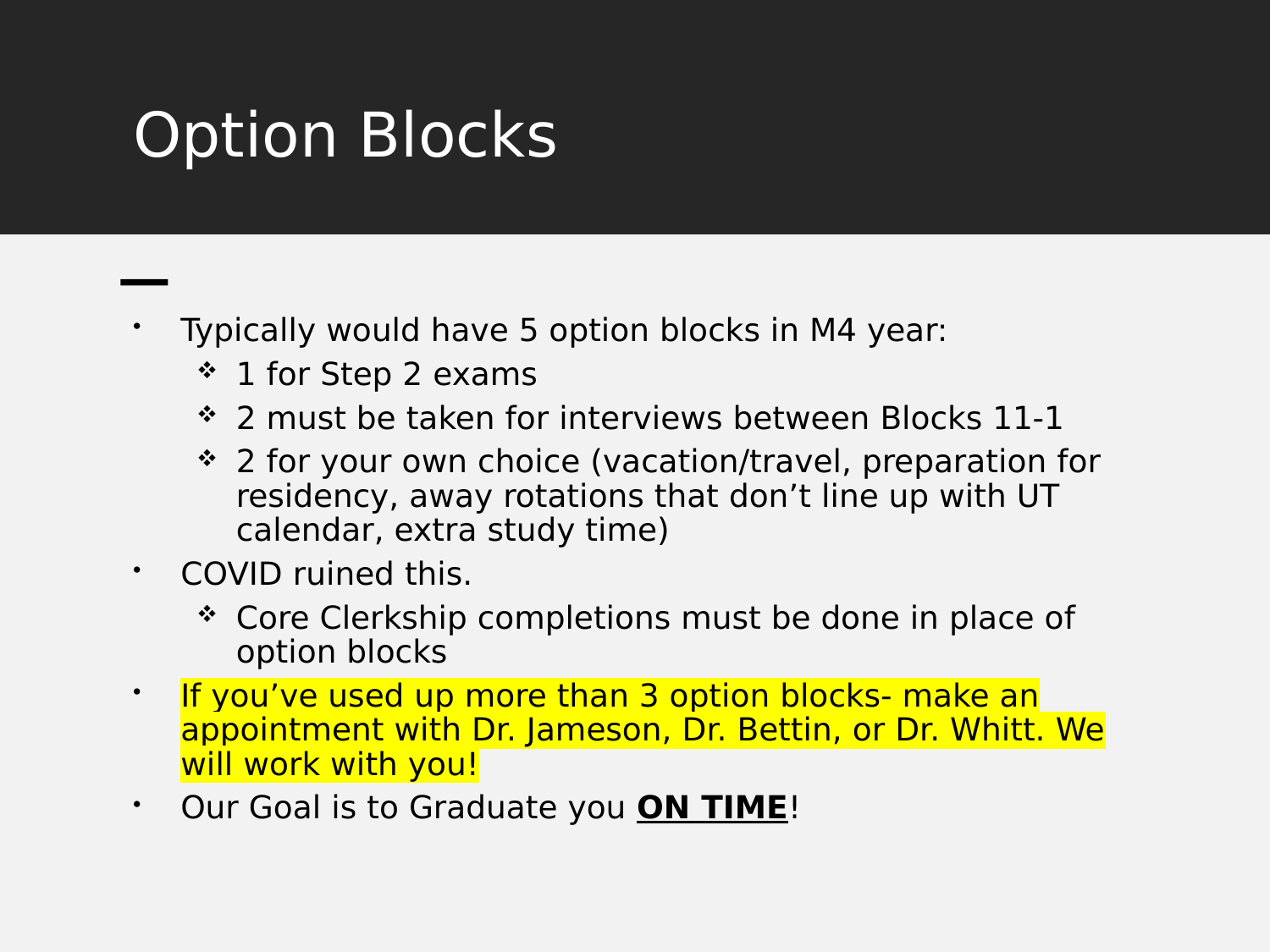

# Option Blocks

Typically would have 5 option blocks in M4 year:
1 for Step 2 exams
2 must be taken for interviews between Blocks 11-1
2 for your own choice (vacation/travel, preparation for residency, away rotations that don’t line up with UT calendar, extra study time)
COVID ruined this.
Core Clerkship completions must be done in place of option blocks
If you’ve used up more than 3 option blocks- make an appointment with Dr. Jameson, Dr. Bettin, or Dr. Whitt. We will work with you!
Our Goal is to Graduate you ON TIME!